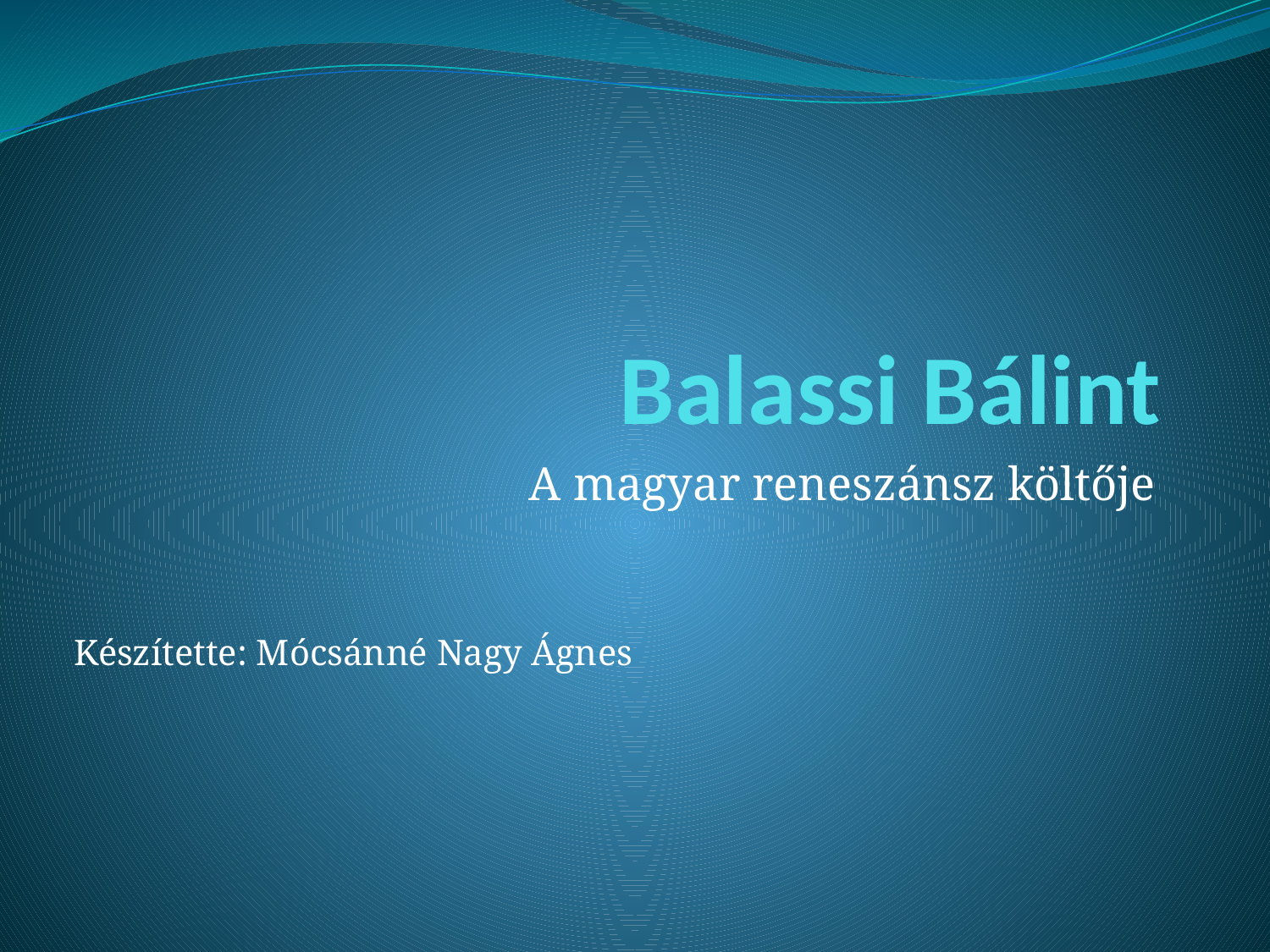

# Balassi Bálint
A magyar reneszánsz költője

Készítette: Mócsánné Nagy Ágnes